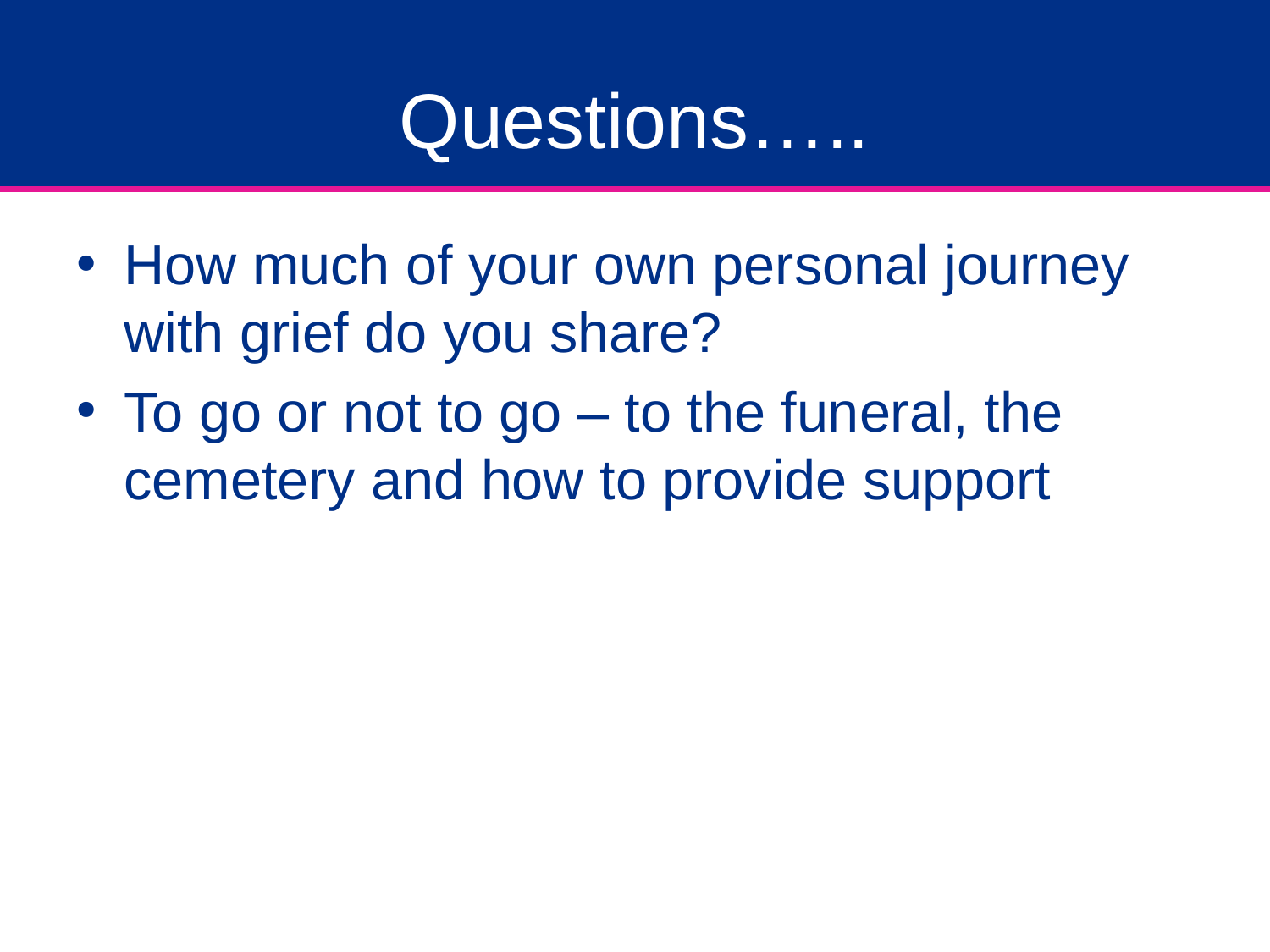

# Questions…..
How much of your own personal journey with grief do you share?
To go or not to go – to the funeral, the cemetery and how to provide support